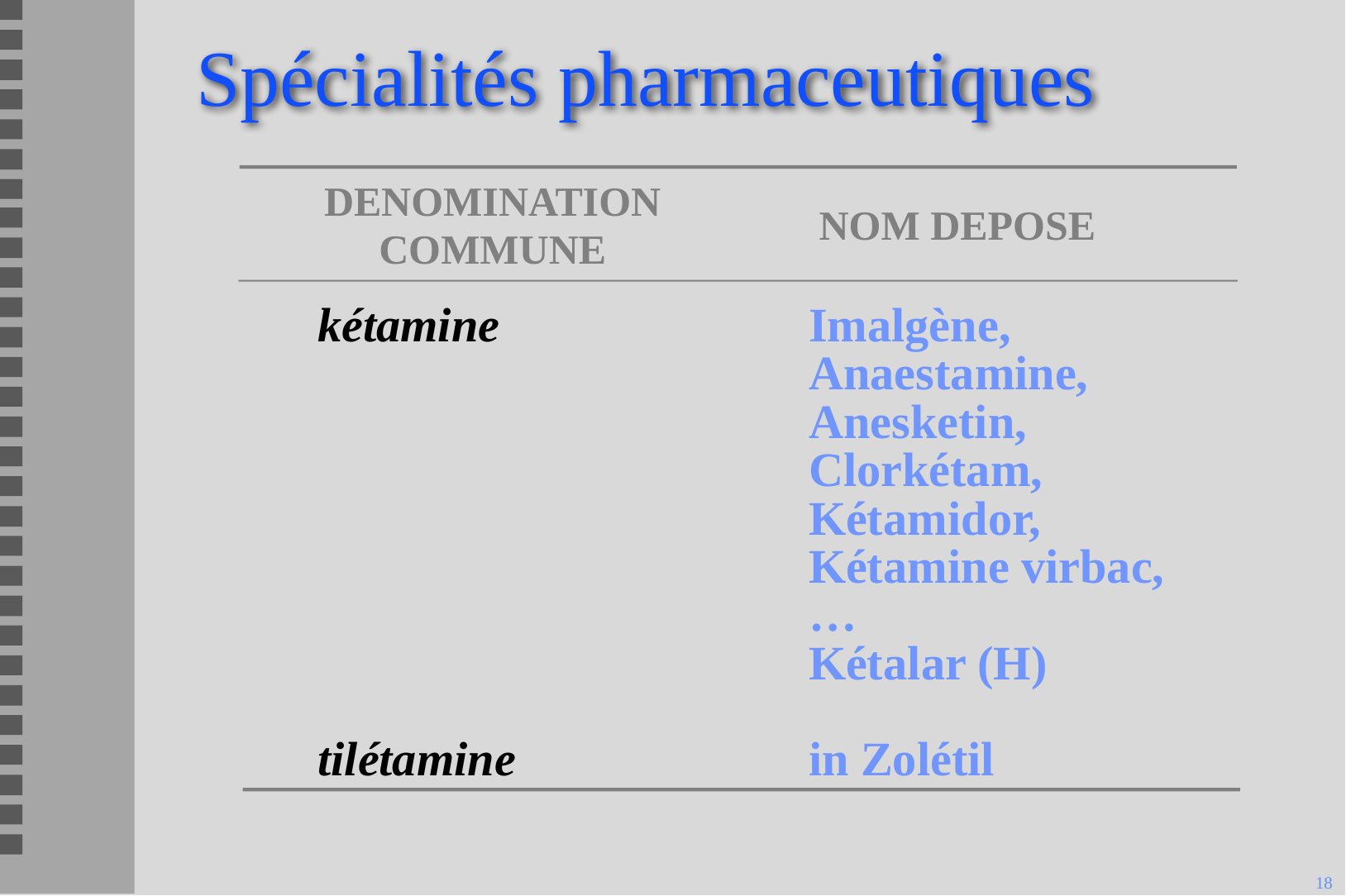

# Spécialités pharmaceutiques

DENOMINATION
COMMUNE
NOM DEPOSE

kétamine

tilétamine
Imalgène,
Anaestamine,
Anesketin,
Clorkétam,
Kétamidor,
Kétamine virbac,
…
Kétalar (H)
in Zolétil

18